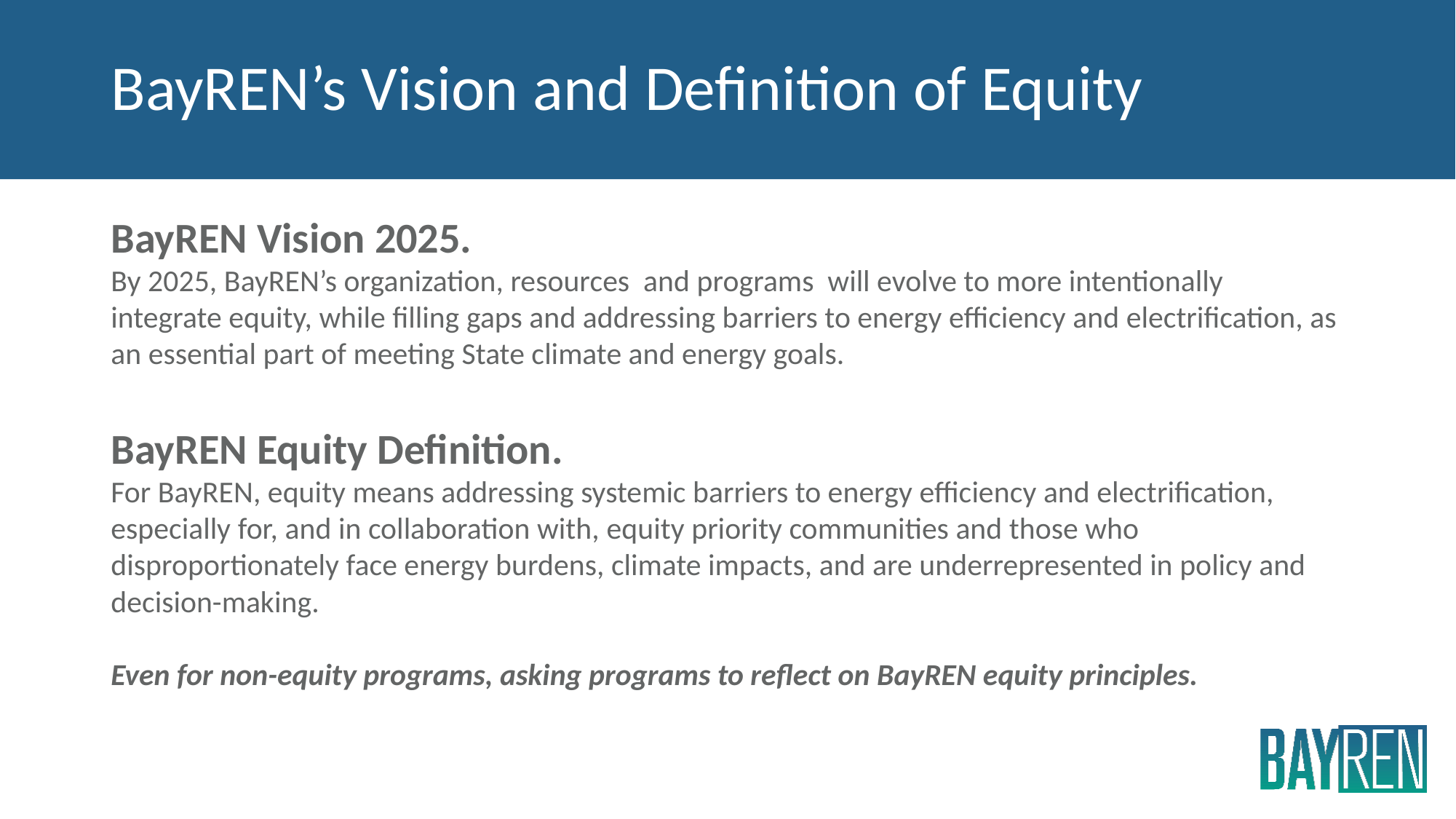

# BayREN’s Vision and Definition of Equity
BayREN Vision 2025.
By 2025, BayREN’s organization, resources  and programs  will evolve to more intentionally integrate equity, while filling gaps and addressing barriers to energy efficiency and electrification, as an essential part of meeting State climate and energy goals.

BayREN Equity Definition.
For BayREN, equity means addressing systemic barriers to energy efficiency and electrification, especially for, and in collaboration with, equity priority communities and those who disproportionately face energy burdens, climate impacts, and are underrepresented in policy and decision-making.

Even for non-equity programs, asking programs to reflect on BayREN equity principles.